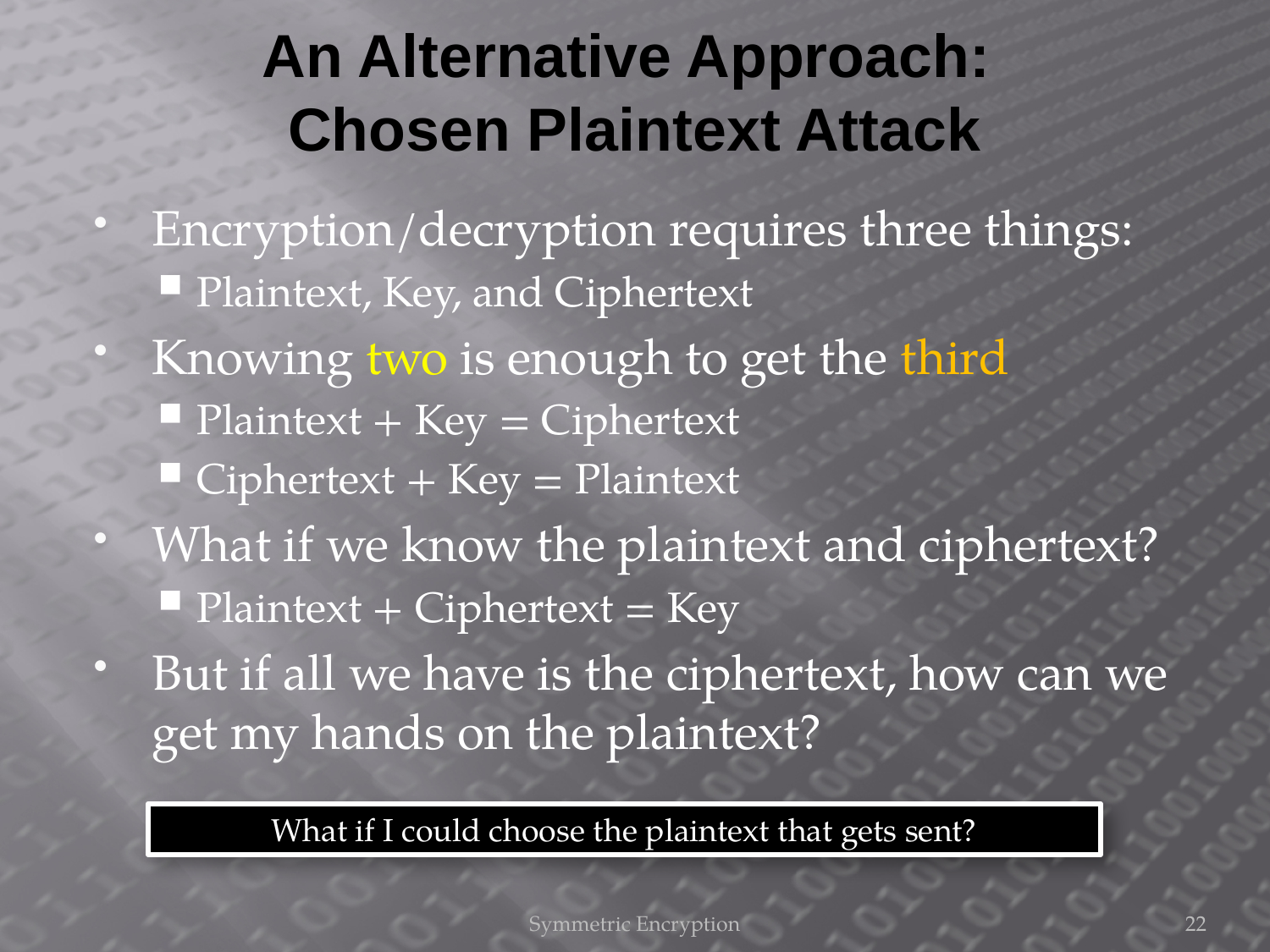

# An Alternative Approach: Chosen Plaintext Attack
Encryption/decryption requires three things:
Plaintext, Key, and Ciphertext
Knowing two is enough to get the third
Plaintext + Key = Ciphertext
Ciphertext + Key = Plaintext
What if we know the plaintext and ciphertext?
Plaintext + Ciphertext = Key
But if all we have is the ciphertext, how can we get my hands on the plaintext?

What if I could choose the plaintext that gets sent?
Symmetric Encryption
22